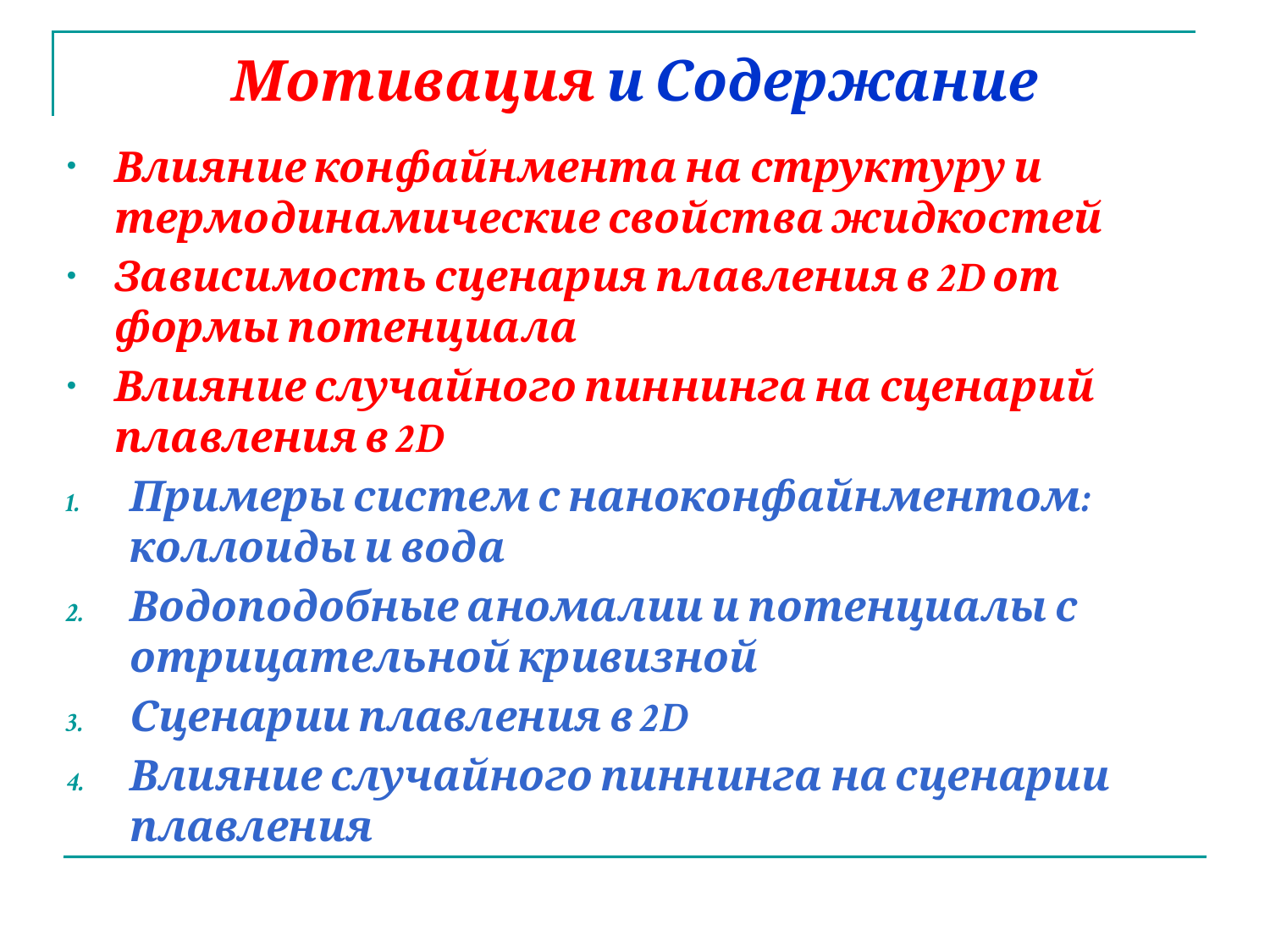

# Мотивация и Содержание
Влияние конфайнмента на структуру и термодинамические свойства жидкостей
Зависимость сценария плавления в 2D от формы потенциала
Влияние случайного пиннинга на сценарий плавления в 2D
Примеры систем с наноконфайнментом: коллоиды и вода
Водоподобные аномалии и потенциалы с отрицательной кривизной
Сценарии плавления в 2D
Влияние случайного пиннинга на сценарии плавления